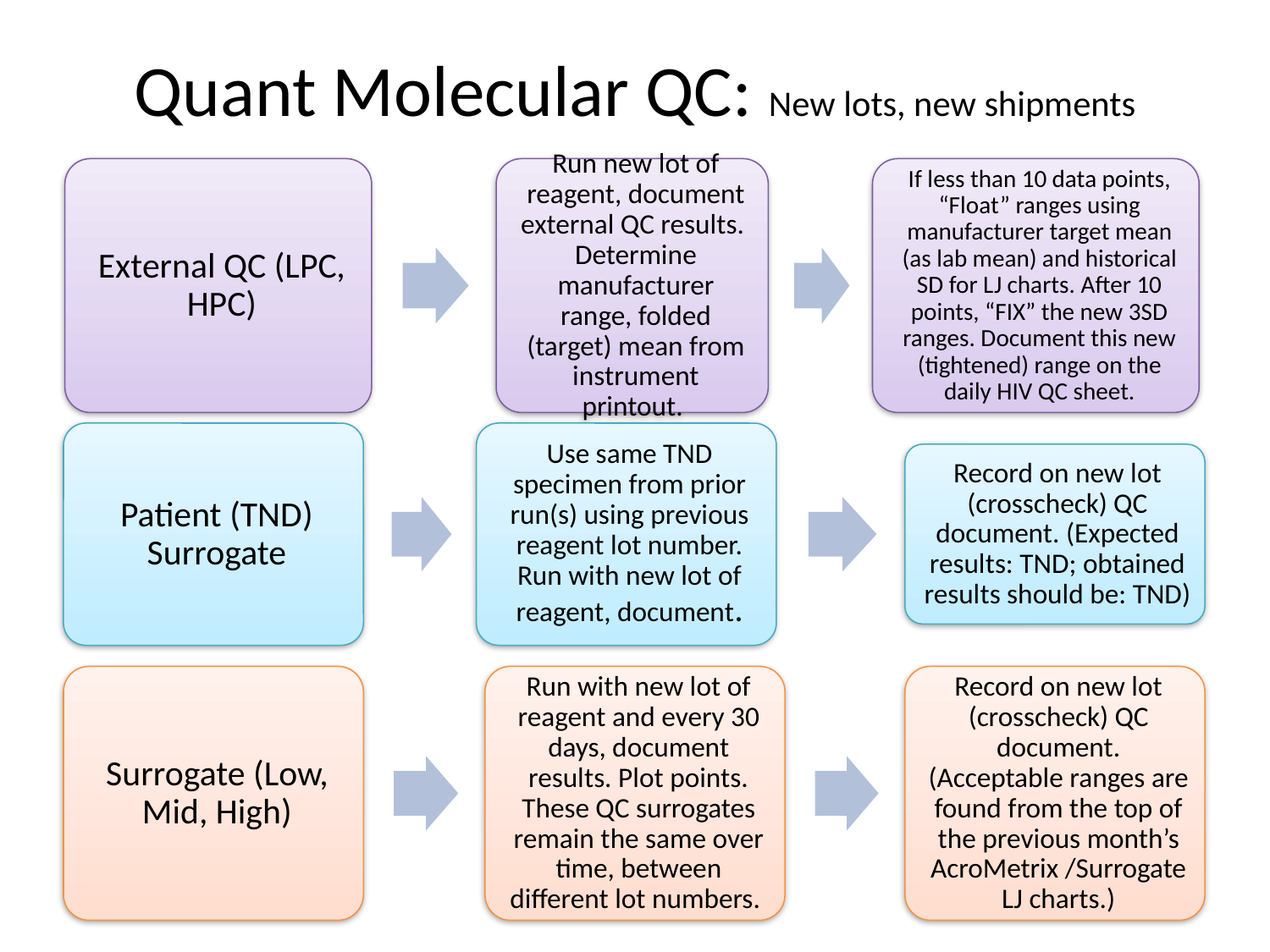

# Quant Molecular QC: New lots, new shipments
External QC (LPC, HPC)

Run new lot of reagent, document external QC results.  Determine manufacturer range, folded (target) mean from instrument printout.

If less than 10 data points, “Float” ranges using manufacturer target mean (as lab mean) and historical SD for LJ charts. After 10 points, “FIX” the new 3SD ranges. Document this new (tightened) range on the daily HIV QC sheet.
Patient (TND) Surrogate

Use same TND specimen from prior run(s) using previous reagent lot number. Run with new lot of reagent, document.

Record on new lot (crosscheck) QC document. (Expected results: TND; obtained results should be: TND)
Surrogate (Low, Mid, High)

Run with new lot of reagent and every 30 days, document results. Plot points. These QC surrogates remain the same over time, between different lot numbers.

Record on new lot (crosscheck) QC document. (Acceptable ranges are found from the top of the previous month’s AcroMetrix /Surrogate LJ charts.)